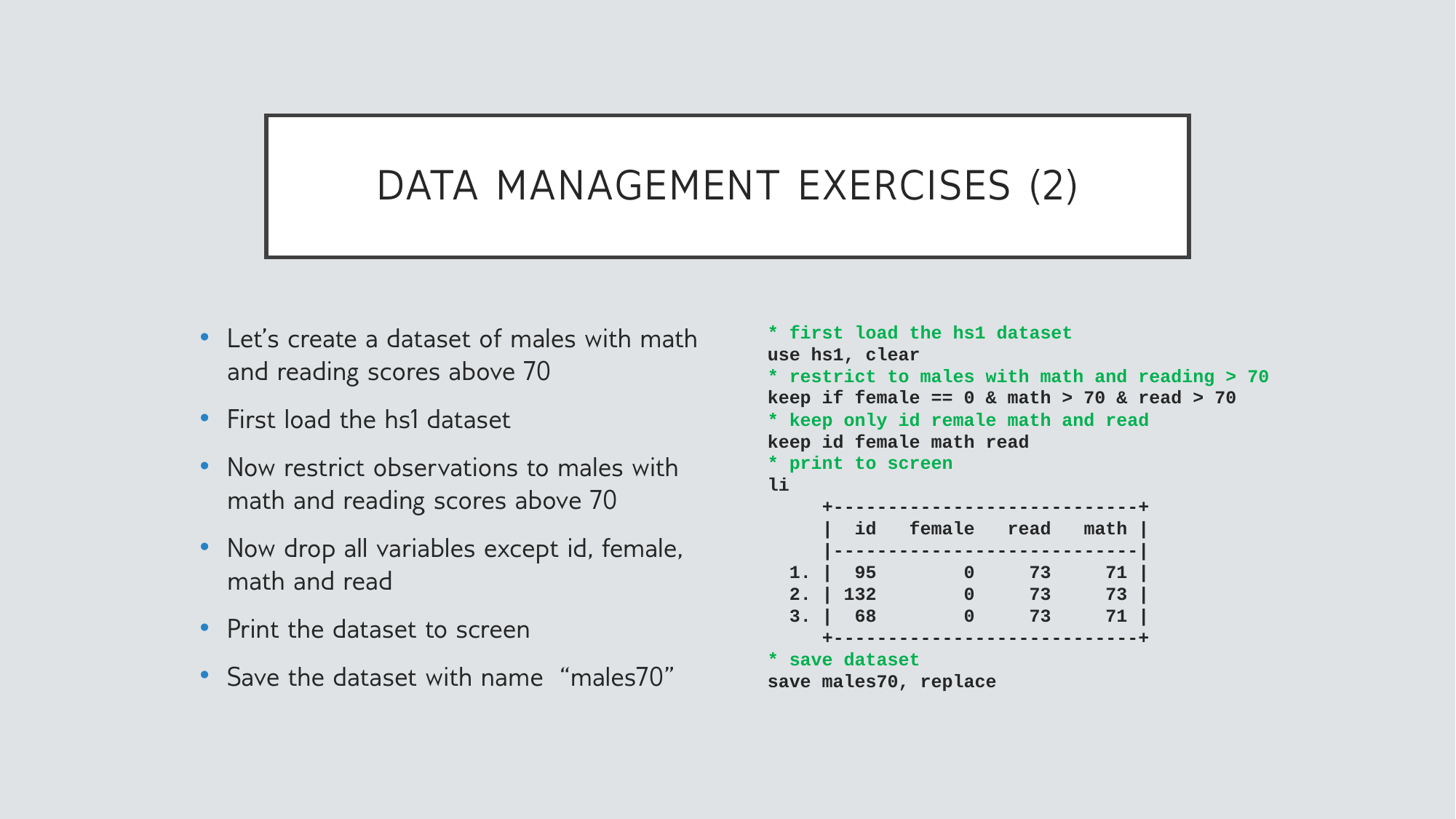

# data management exercises (2)
Let’s create a dataset of males with math and reading scores above 70
First load the hs1 dataset
Now restrict observations to males with math and reading scores above 70
Now drop all variables except id, female, math and read
Print the dataset to screen
Save the dataset with name  “males70”
* first load the hs1 dataset
use hs1, clear
* restrict to males with math and reading > 70
keep if female == 0 & math > 70 & read > 70
* keep only id remale math and read
keep id female math read
* print to screen
li
     +----------------------------+
     |  id   female   read   math |
     |----------------------------|
  1. |  95        0     73     71 |
  2. | 132        0     73     73 |
  3. |  68        0     73     71 |
     +----------------------------+
* save dataset
save males70, replace